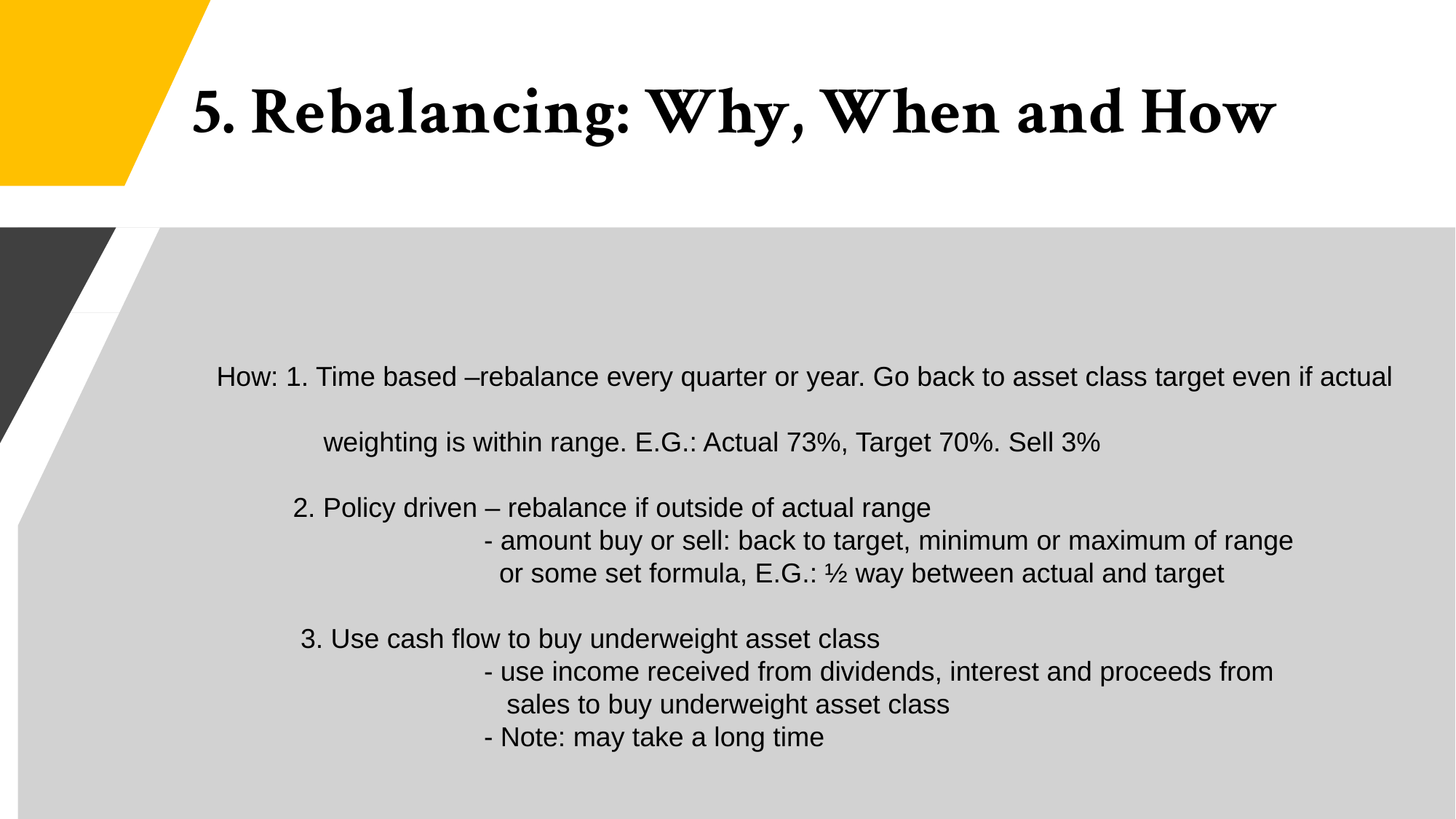

# 5. Rebalancing: Why, When and How

1

                          How: 1. Time based –rebalance every quarter or year. Go back to asset class target even if actual

                                        weighting is within range. E.G.: Actual 73%, Target 70%. Sell 3%

                                    2. Policy driven – rebalance if outside of actual range
                                                             - amount buy or sell: back to target, minimum or maximum of range
                                                               or some set formula, E.G.: ½ way between actual and target

                                     3. Use cash flow to buy underweight asset class
                                                             - use income received from dividends, interest and proceeds from
                                                                sales to buy underweight asset class
                                                             - Note: may take a long time